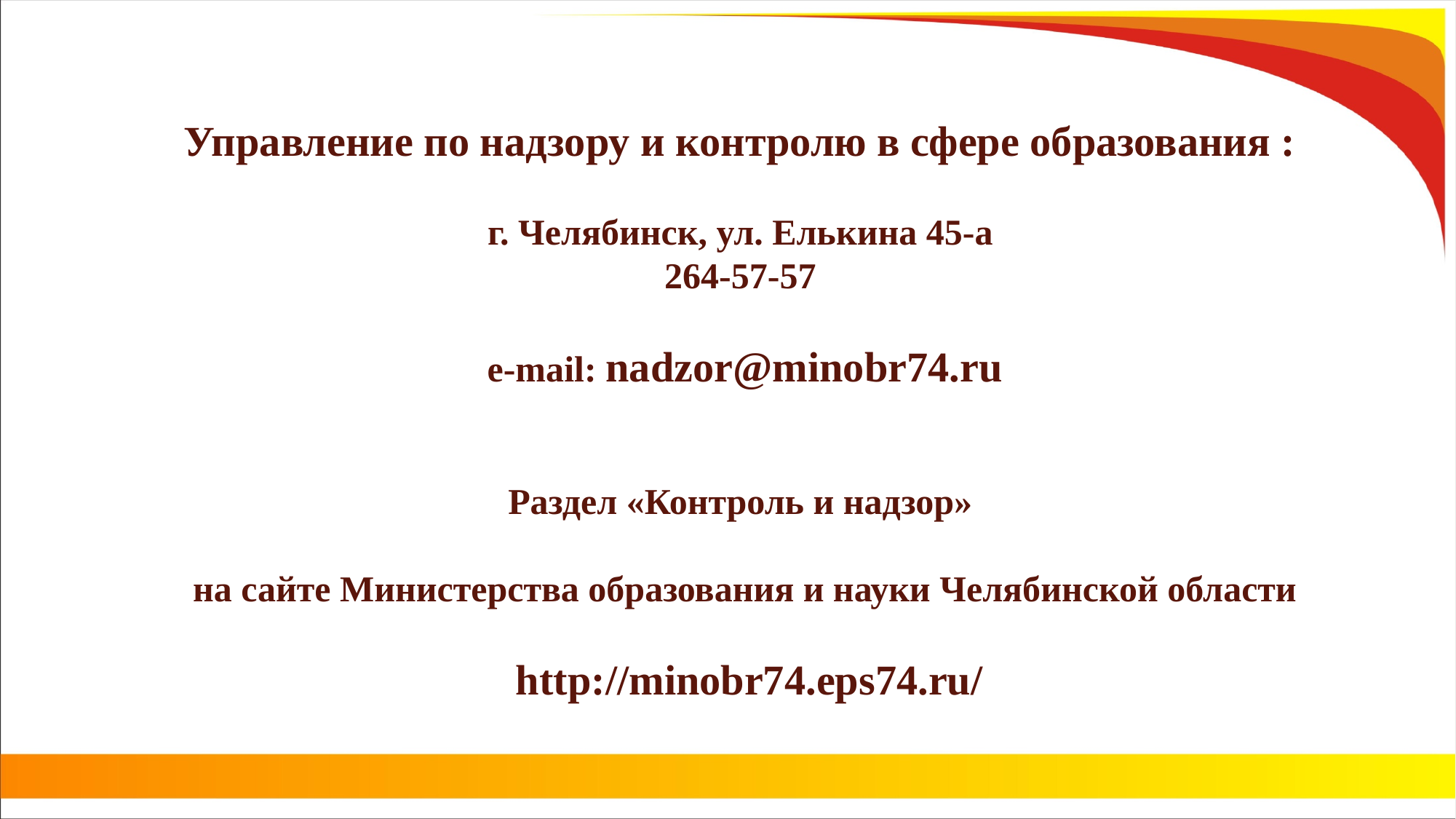

Управление по надзору и контролю в сфере образования :

г. Челябинск, ул. Елькина 45-а
264-57-57

e-mail: nadzor@minobr74.ru

Раздел «Контроль и надзор»

на сайте Министерства образования и науки Челябинской области

 http://minobr74.eps74.ru/